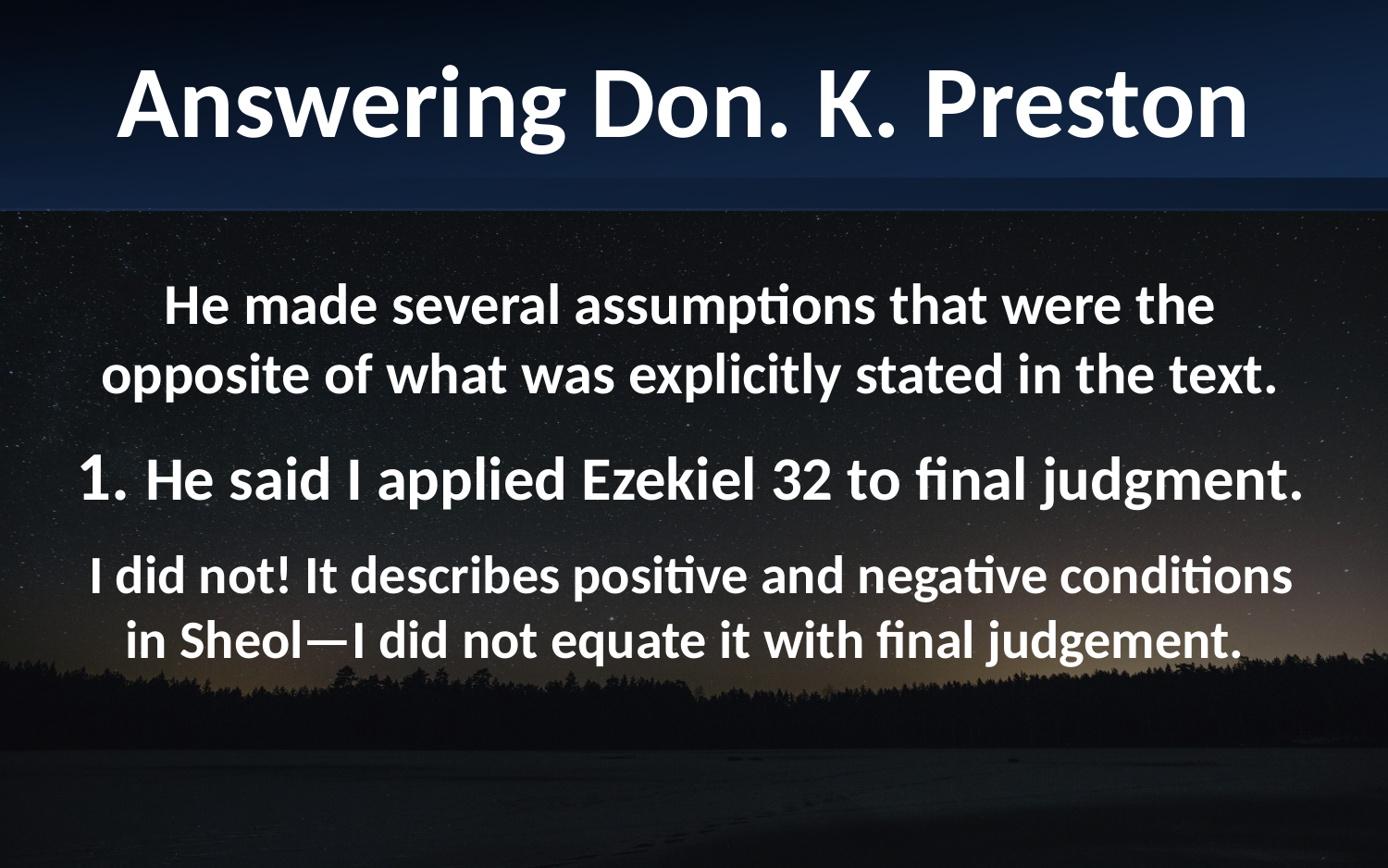

Answering Don. K. Preston
He made several assumptions that were the opposite of what was explicitly stated in the text.
1. He said I applied Ezekiel 32 to final judgment.
I did not! It describes positive and negative conditions in Sheol—I did not equate it with final judgement.